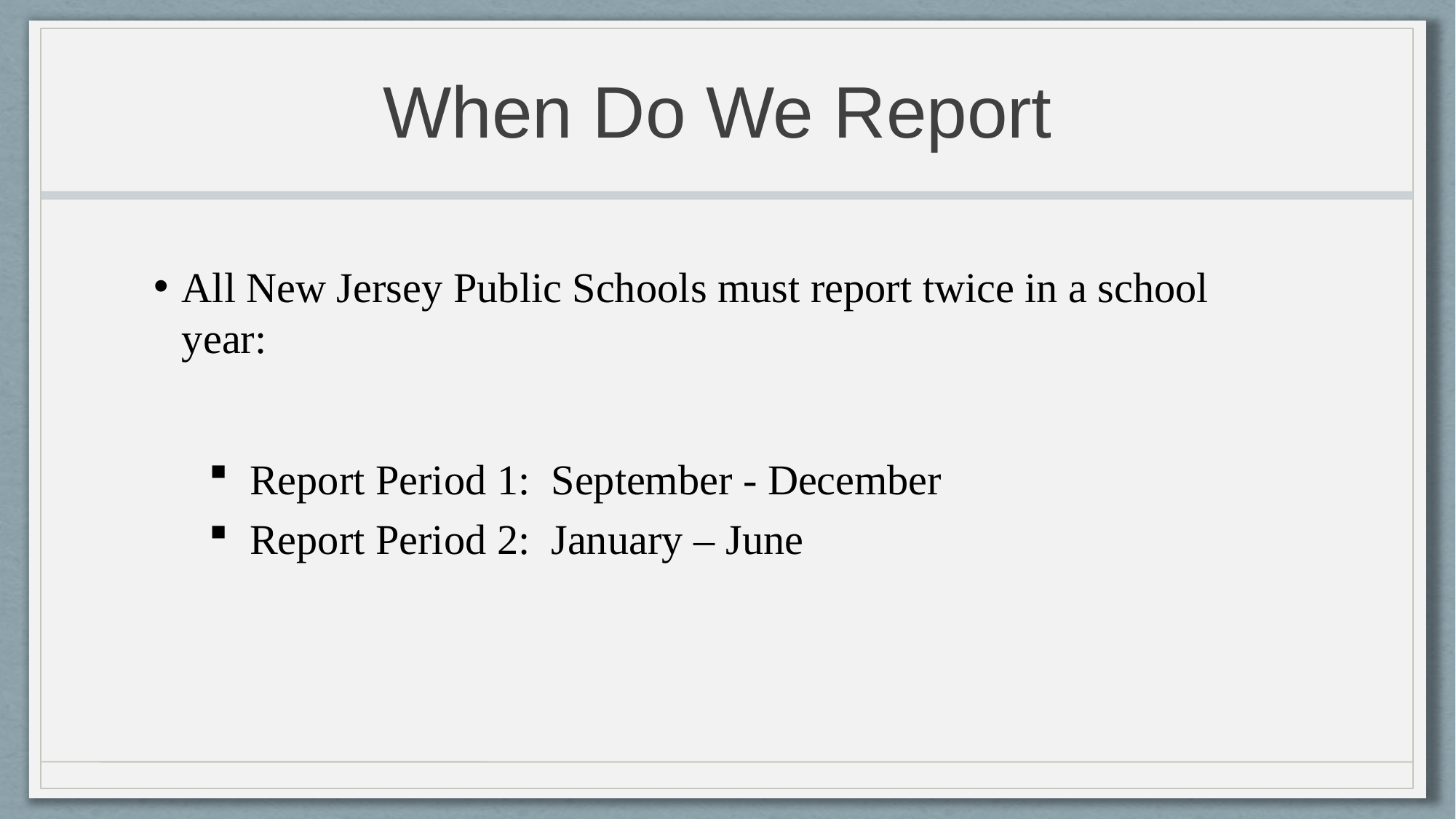

# When Do We Report
All New Jersey Public Schools must report twice in a school year:

Report Period 1:  September - December
Report Period 2:  January – June